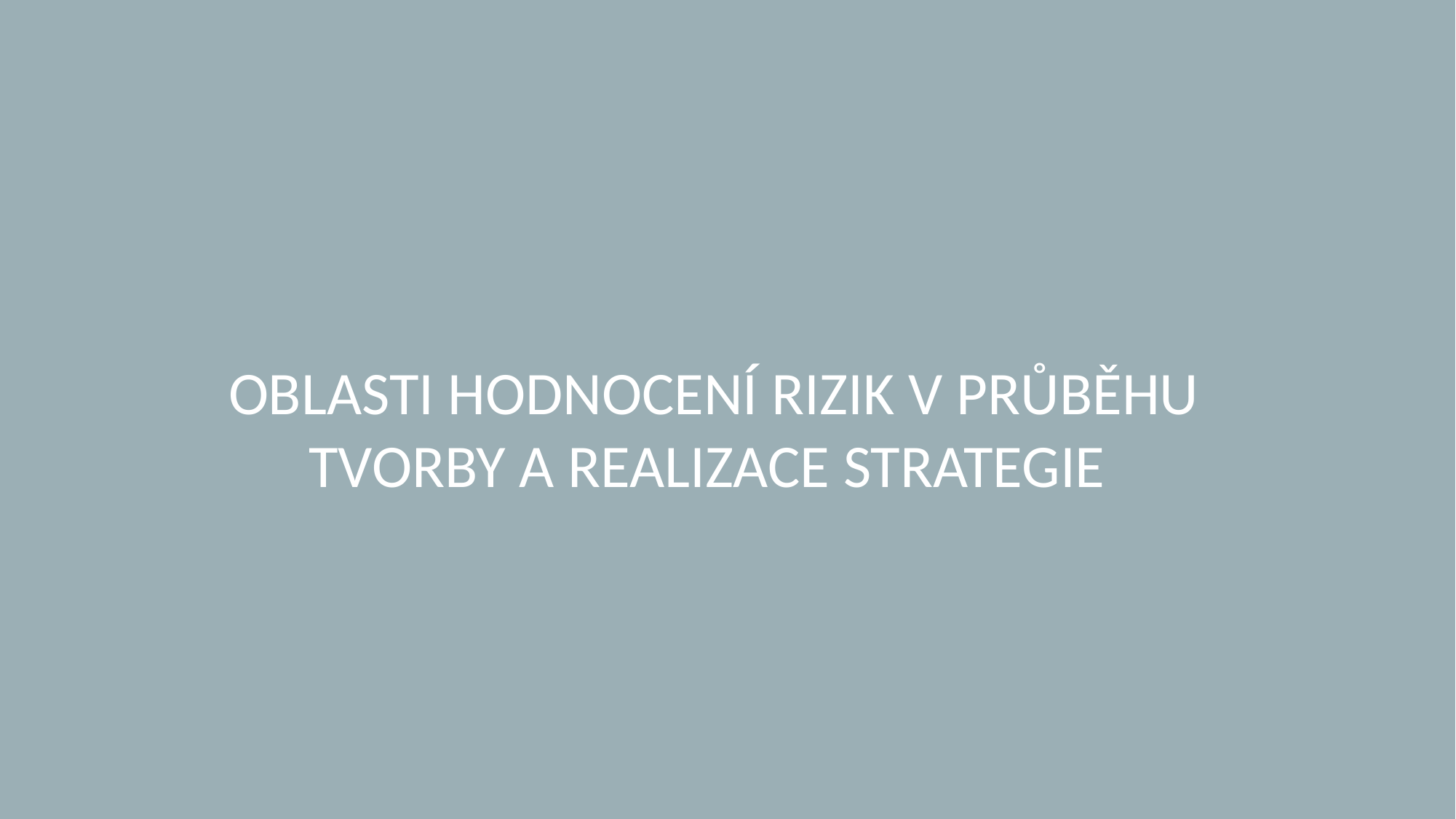

OBLASTI HODNOCENÍ RIZIK V PRŮBĚHU TVORBY A REALIZACE STRATEGIE